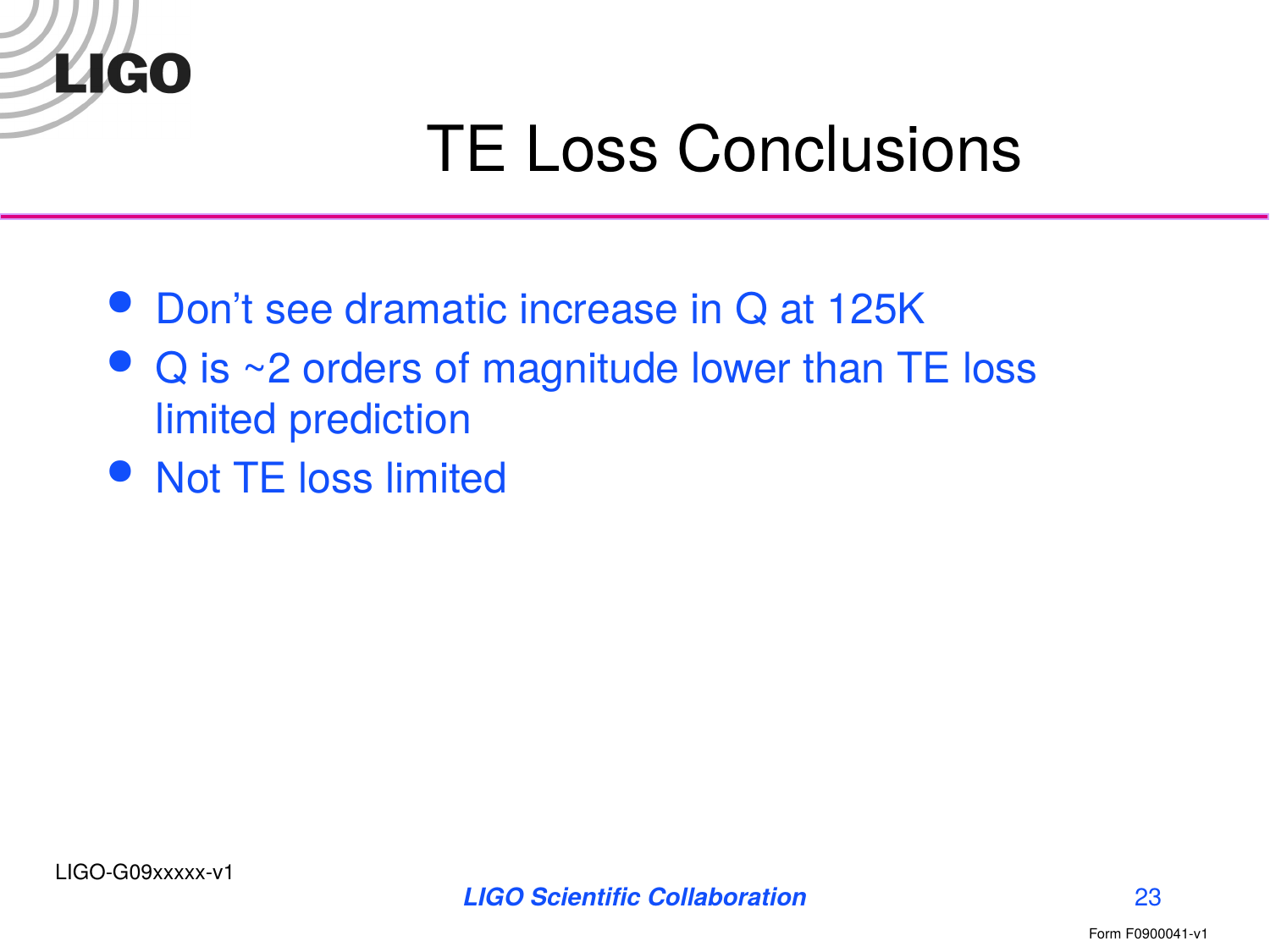

# TE Loss Conclusions
Don’t see dramatic increase in Q at 125K
Q is ~2 orders of magnitude lower than TE loss limited prediction
Not TE loss limited
LIGO Scientific Collaboration
23